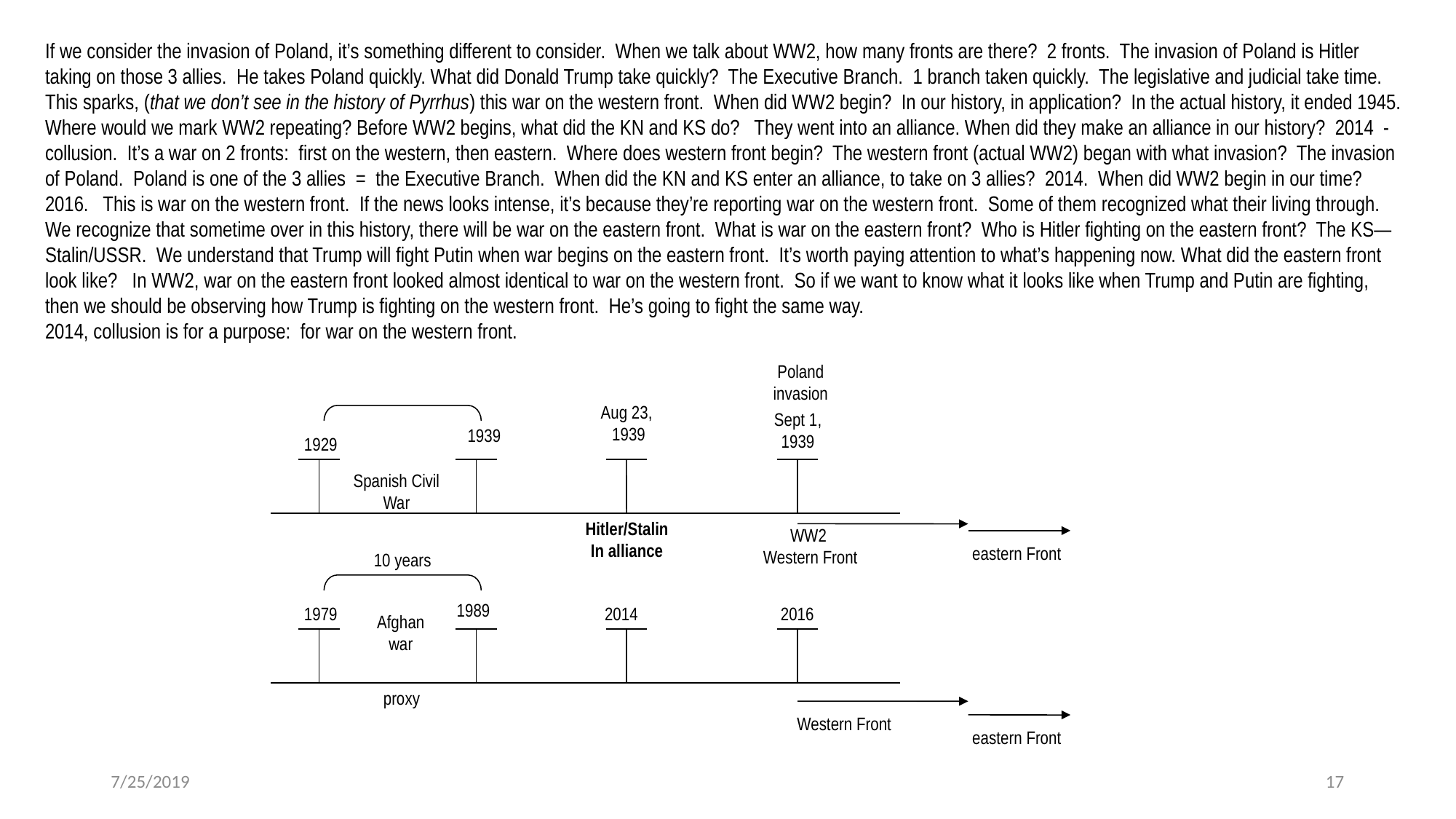

If we consider the invasion of Poland, it’s something different to consider.  When we talk about WW2, how many fronts are there?  2 fronts.  The invasion of Poland is Hitler taking on those 3 allies.  He takes Poland quickly. What did Donald Trump take quickly?  The Executive Branch.  1 branch taken quickly.  The legislative and judicial take time.  This sparks, (that we don’t see in the history of Pyrrhus) this war on the western front.  When did WW2 begin?  In our history, in application?  In the actual history, it ended 1945. Where would we mark WW2 repeating? Before WW2 begins, what did the KN and KS do?   They went into an alliance. When did they make an alliance in our history?  2014  -  collusion.  It’s a war on 2 fronts:  first on the western, then eastern.  Where does western front begin?  The western front (actual WW2) began with what invasion?  The invasion of Poland.  Poland is one of the 3 allies  =  the Executive Branch.  When did the KN and KS enter an alliance, to take on 3 allies?  2014.  When did WW2 begin in our time?  2016.   This is war on the western front.  If the news looks intense, it’s because they’re reporting war on the western front.  Some of them recognized what their living through.  We recognize that sometime over in this history, there will be war on the eastern front.  What is war on the eastern front?  Who is Hitler fighting on the eastern front?  The KS—Stalin/USSR.  We understand that Trump will fight Putin when war begins on the eastern front.  It’s worth paying attention to what’s happening now. What did the eastern front look like?   In WW2, war on the eastern front looked almost identical to war on the western front.  So if we want to know what it looks like when Trump and Putin are fighting, then we should be observing how Trump is fighting on the western front.  He’s going to fight the same way.
2014, collusion is for a purpose:  for war on the western front.

Poland invasion

Aug 23,
1939

1939
Sept 1, 1939
1929

Spanish Civil War

Hitler/Stalin
In alliance

WW2
Western Front

eastern Front
10 years
1989
1979
2014
2016
Afghan
war

proxy

Western Front

eastern Front
7/25/2019

17